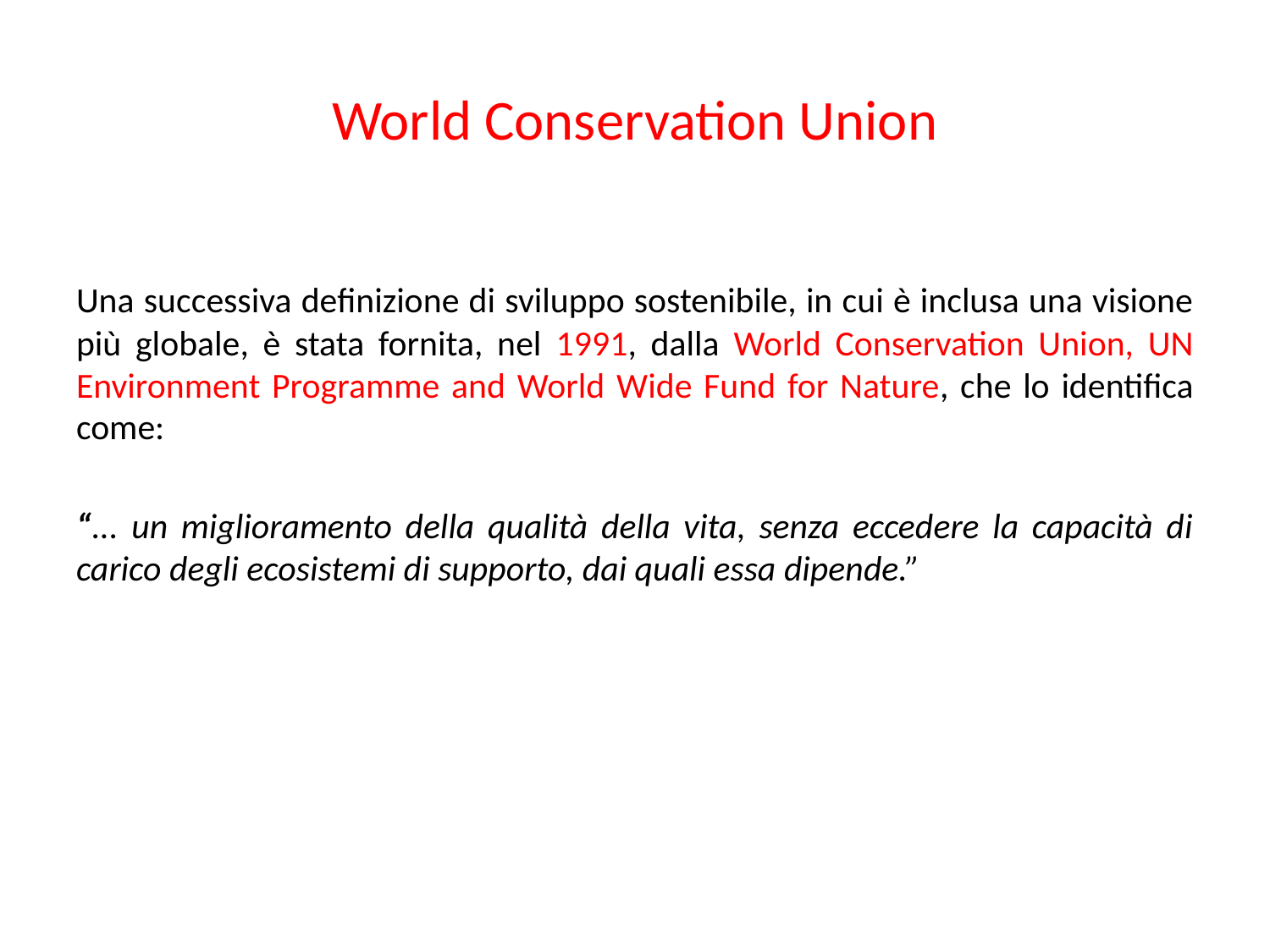

# World Conservation Union

Una successiva definizione di sviluppo sostenibile, in cui è inclusa una visione più globale, è stata fornita, nel 1991, dalla World Conservation Union, UN Environment Programme and World Wide Fund for Nature, che lo identifica come:

“... un miglioramento della qualità della vita, senza eccedere la capacità di carico degli ecosistemi di supporto, dai quali essa dipende.”